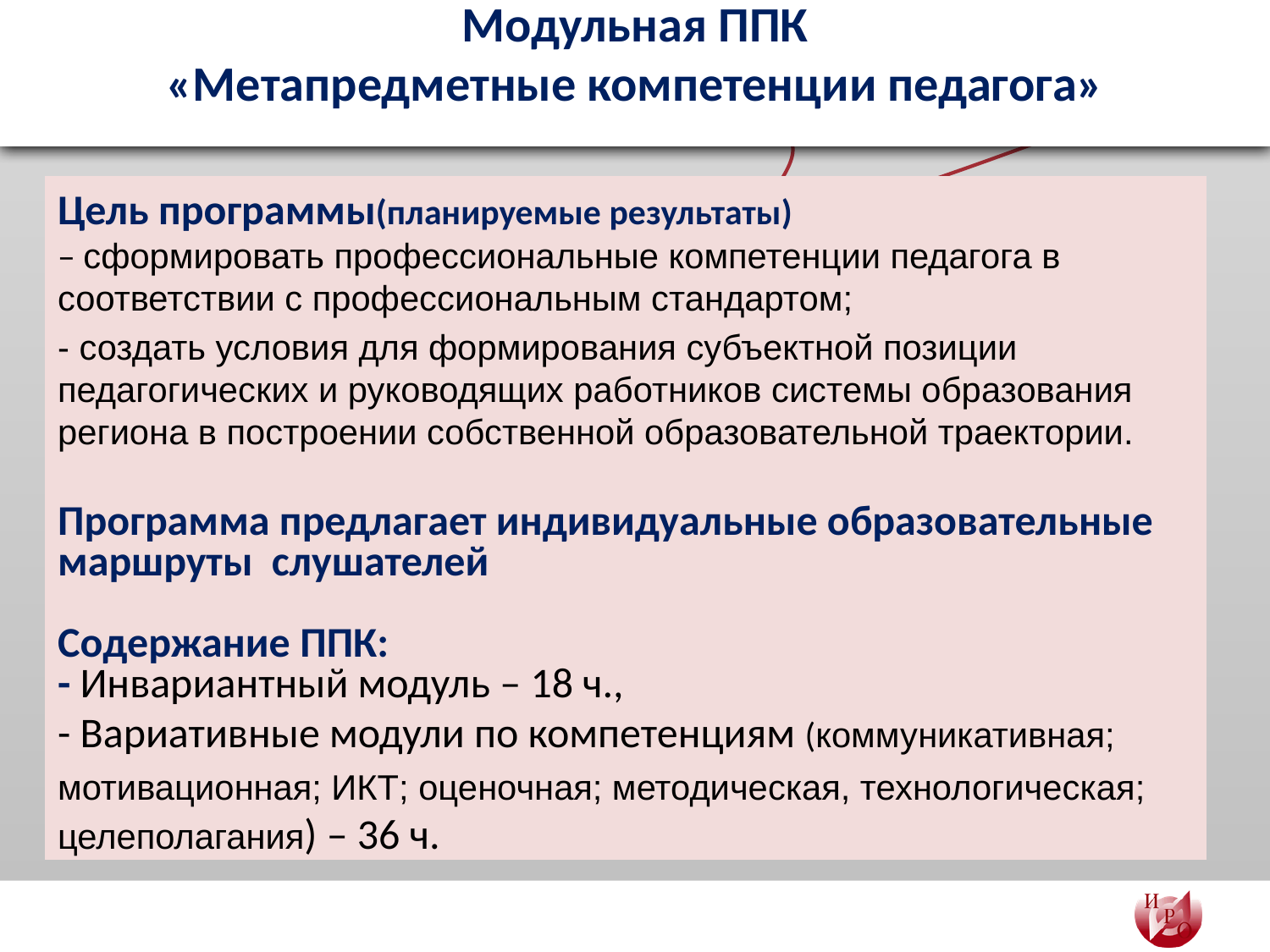

# Модульная ППК «Метапредметные компетенции педагога»

Цель программы(планируемые результаты)
– сформировать профессиональные компетенции педагога в соответствии с профессиональным стандартом;
- создать условия для формирования субъектной позиции педагогических и руководящих работников системы образования региона в построении собственной образовательной траектории.

Программа предлагает индивидуальные образовательные маршруты  слушателей

Содержание ППК:
- Инвариантный модуль – 18 ч.,
- Вариативные модули по компетенциям (коммуникативная;
мотивационная; ИКТ; оценочная; методическая, технологическая; целеполагания) – 36 ч.